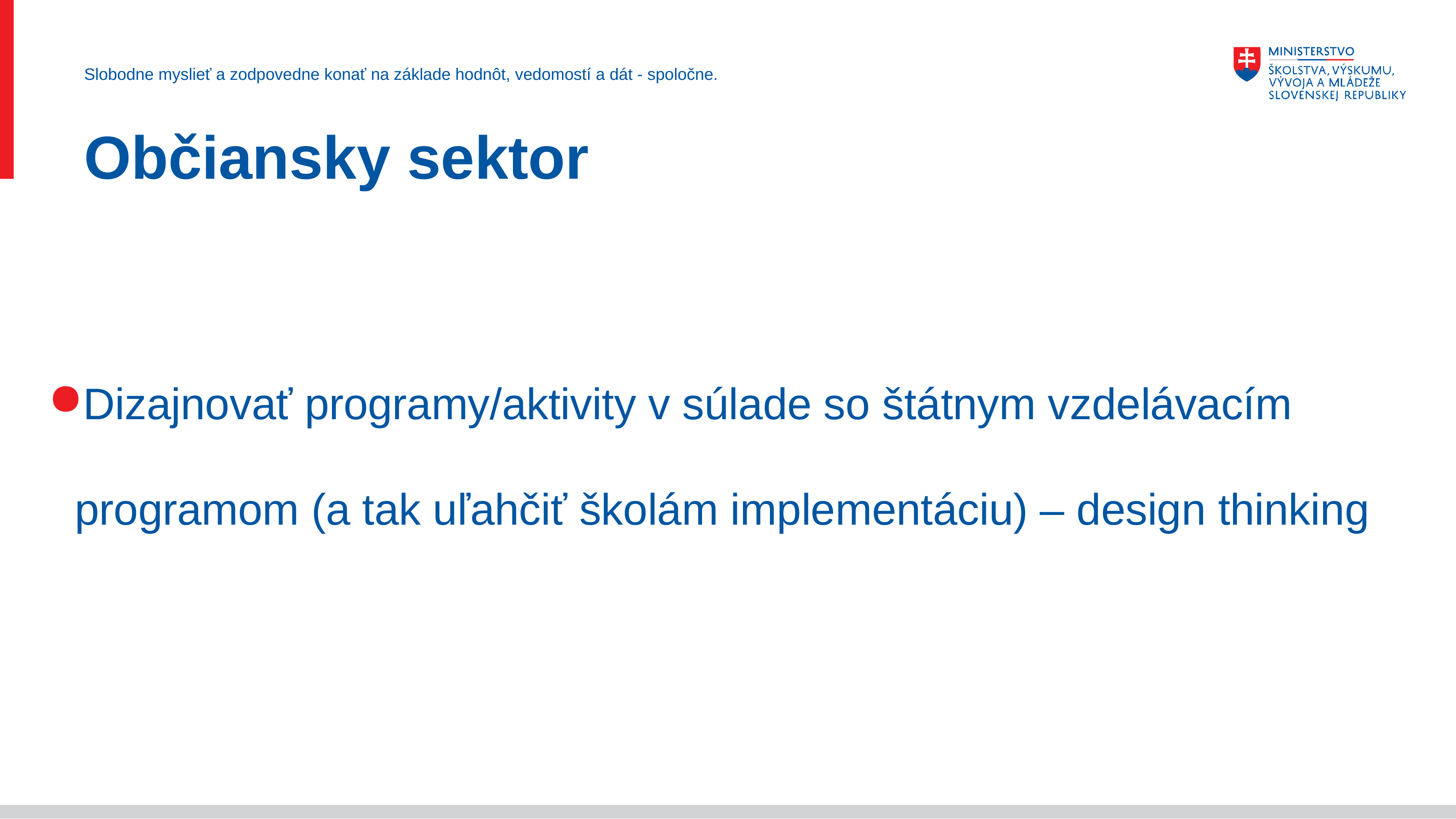

Slobodne myslieť a zodpovedne konať na základe hodnôt, vedomostí a dát - spoločne.
# Občiansky sektor
Dizajnovať programy/aktivity v súlade so štátnym vzdelávacím programom (a tak uľahčiť školám implementáciu) – design thinking